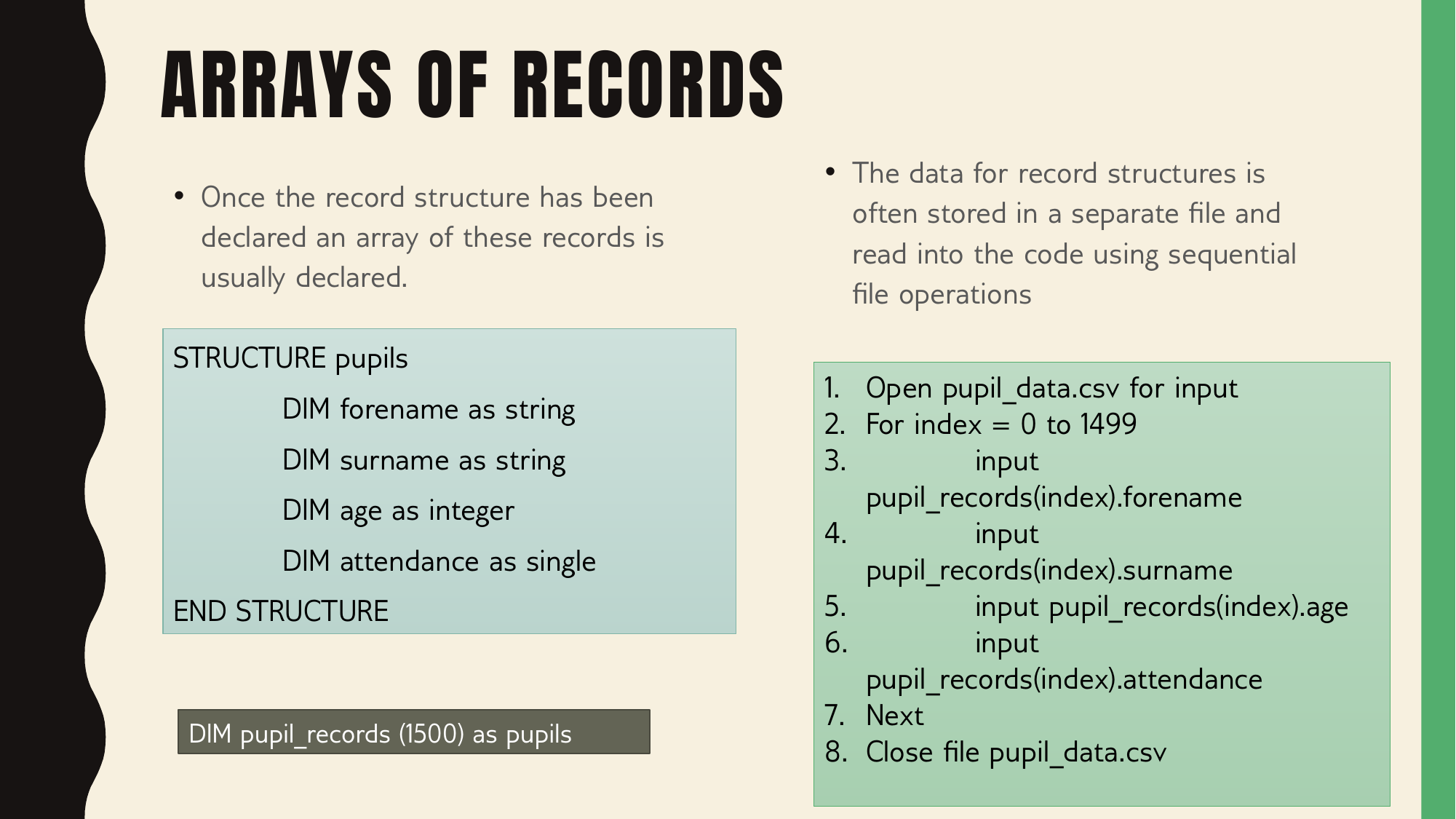

# Arrays of records
The data for record structures is often stored in a separate file and read into the code using sequential file operations
Once the record structure has been declared an array of these records is usually declared.
STRUCTURE pupils
	DIM forename as string
	DIM surname as string
	DIM age as integer
	DIM attendance as single
END STRUCTURE
Open pupil_data.csv for input
For index = 0 to 1499
	input pupil_records(index).forename
	input pupil_records(index).surname
	input pupil_records(index).age
	input pupil_records(index).attendance
Next
Close file pupil_data.csv

DIM pupil_records (1500) as pupils